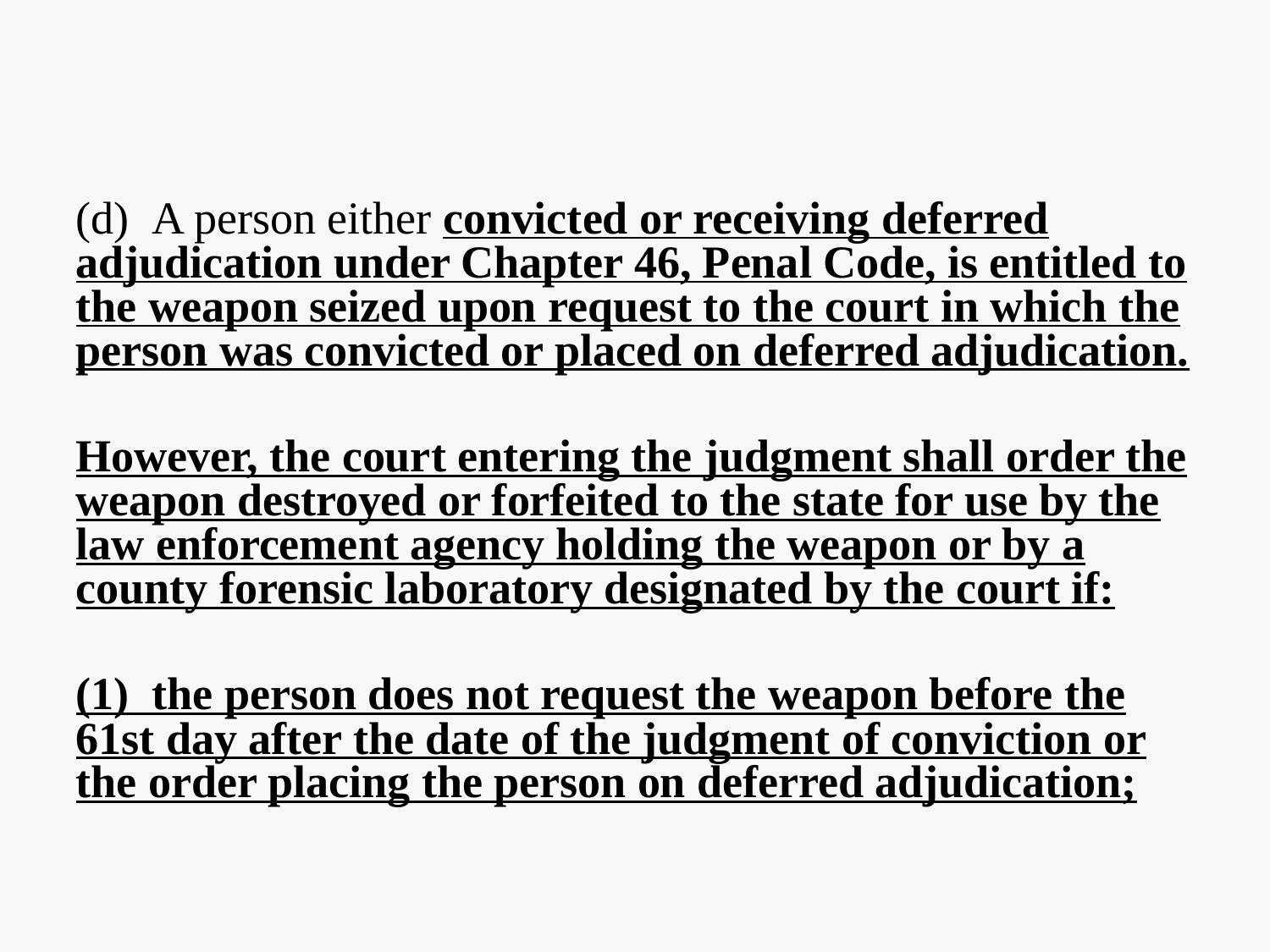

(d)  A person either convicted or receiving deferred adjudication under Chapter 46, Penal Code, is entitled to the weapon seized upon request to the court in which the person was convicted or placed on deferred adjudication.

However, the court entering the judgment shall order the weapon destroyed or forfeited to the state for use by the law enforcement agency holding the weapon or by a county forensic laboratory designated by the court if:

(1)  the person does not request the weapon before the 61st day after the date of the judgment of conviction or the order placing the person on deferred adjudication;